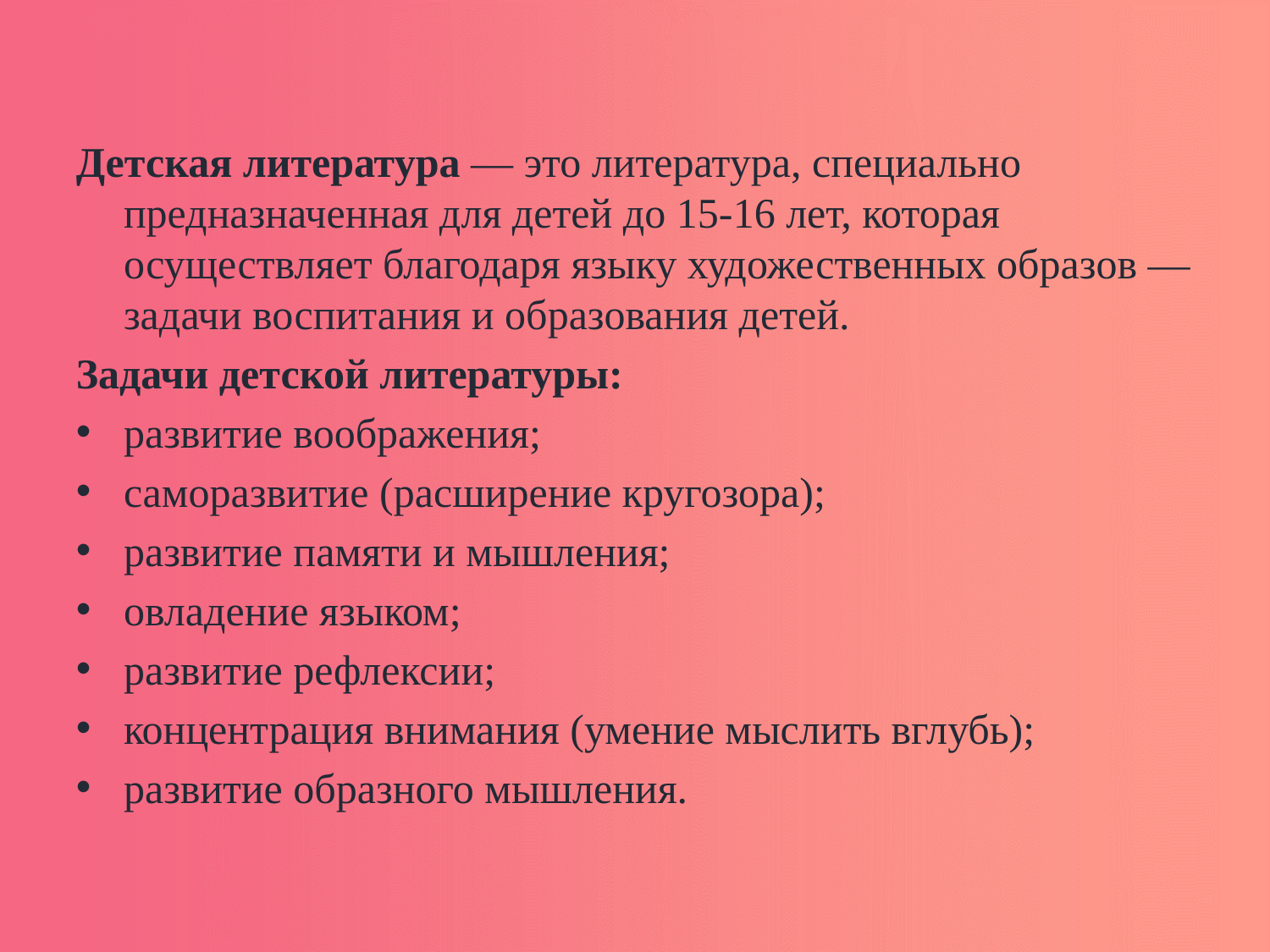

Детская литература — это литература, специально предназначенная для детей до 15-16 лет, которая осуществляет благодаря языку художественных образов — задачи воспитания и образования детей.
Задачи детской литературы:
развитие воображения;
саморазвитие (расширение кругозора);
развитие памяти и мышления;
овладение языком;
развитие рефлексии;
концентрация внимания (умение мыслить вглубь);
развитие образного мышления.